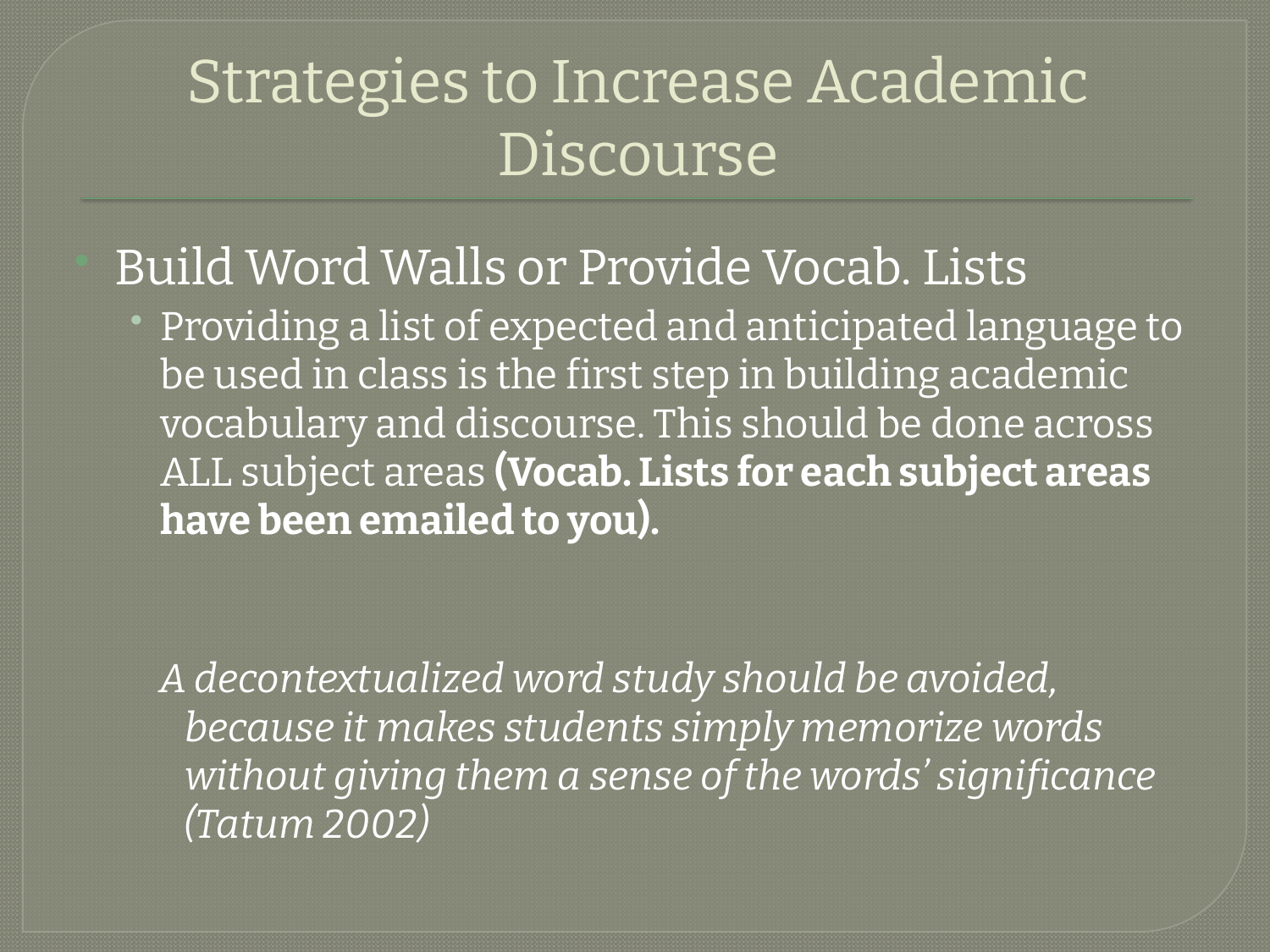

# Strategies to Increase Academic Discourse
Build Word Walls or Provide Vocab. Lists
Providing a list of expected and anticipated language to be used in class is the first step in building academic vocabulary and discourse. This should be done across ALL subject areas (Vocab. Lists for each subject areas have been emailed to you).

A decontextualized word study should be avoided, because it makes students simply memorize words without giving them a sense of the words’ significance (Tatum 2002)